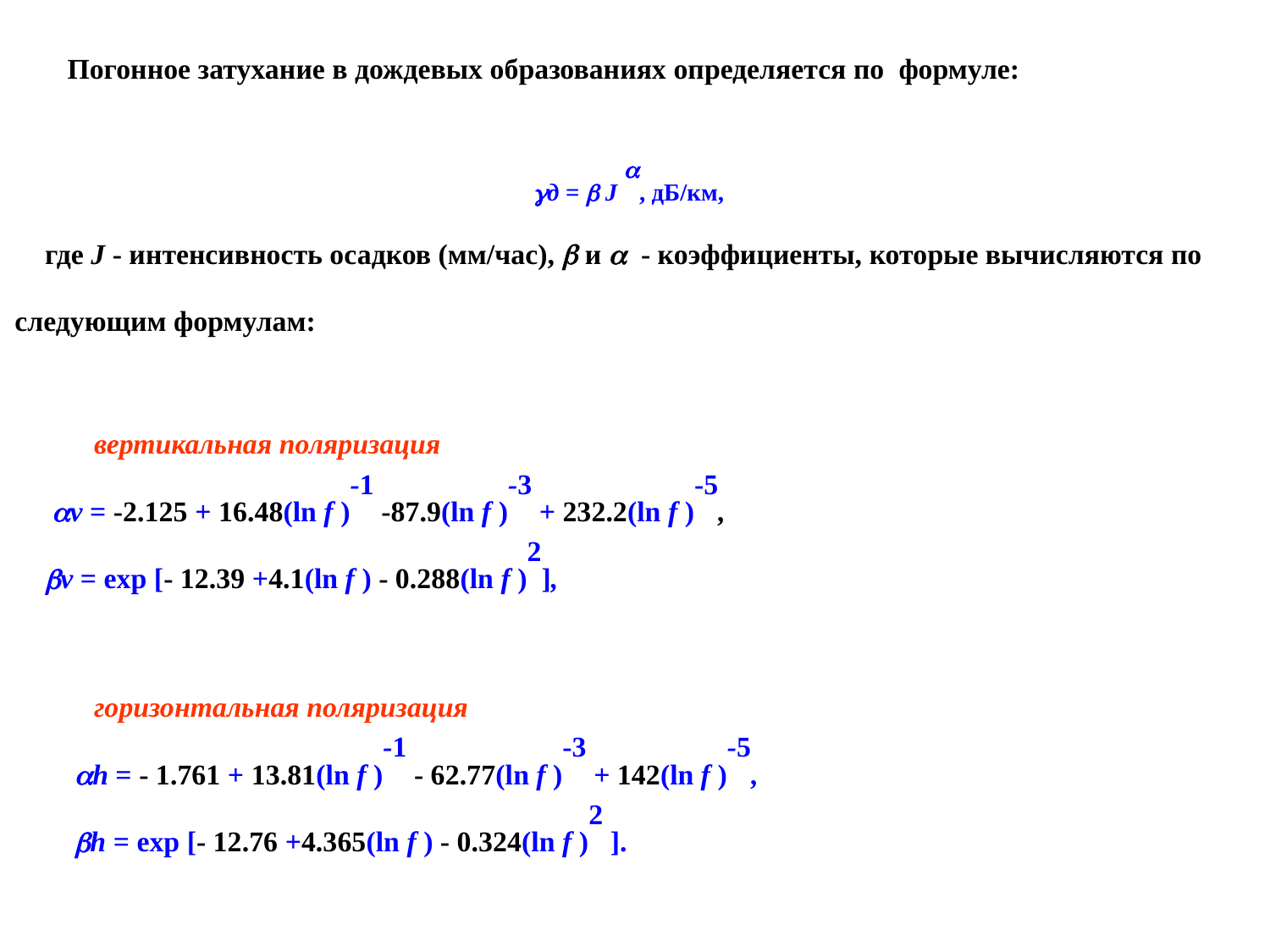

Погонное затухание в дождевых образованиях определяется по  формуле:
 γд = β J α, дБ/км,
где J - интенсивность осадков (мм/час), β и α  - коэффициенты, которые вычисляются по следующим формулам:
        вертикальная поляризация
 αv = -2.125 + 16.48(ln f )-1 -87.9(ln f )-3 + 232.2(ln f )-5,
βv = exp [- 12.39 +4.1(ln f ) - 0.288(ln f )2],
    горизонтальная поляризация
 αh = - 1.761 + 13.81(ln f )-1 - 62.77(ln f )-3 + 142(ln f )-5,
 βh = exp [- 12.76 +4.365(ln f ) - 0.324(ln f )2 ].